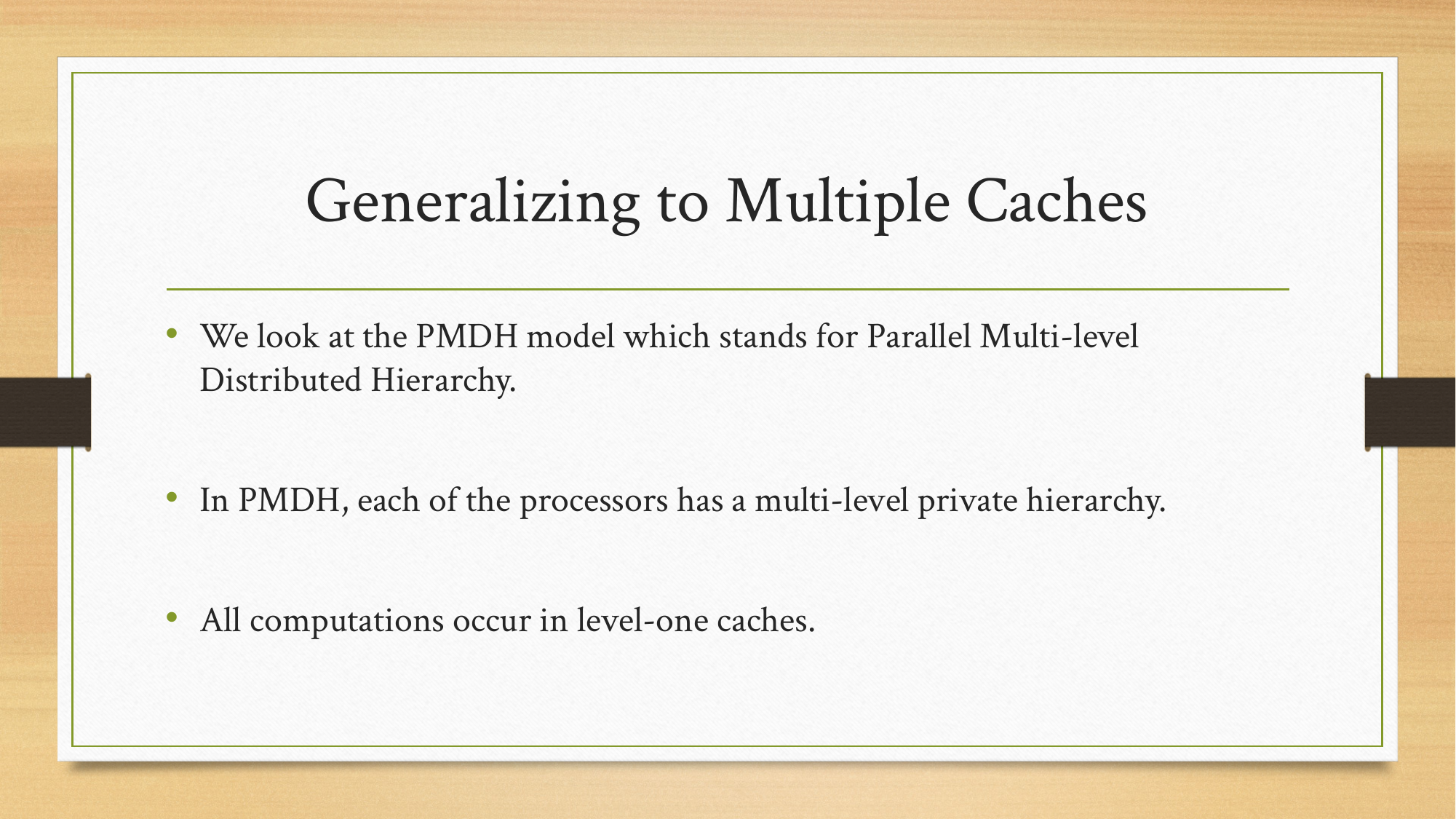

# Generalizing to Multiple Caches
We look at the PMDH model which stands for Parallel Multi-level Distributed Hierarchy.

In PMDH, each of the processors has a multi-level private hierarchy.

All computations occur in level-one caches.